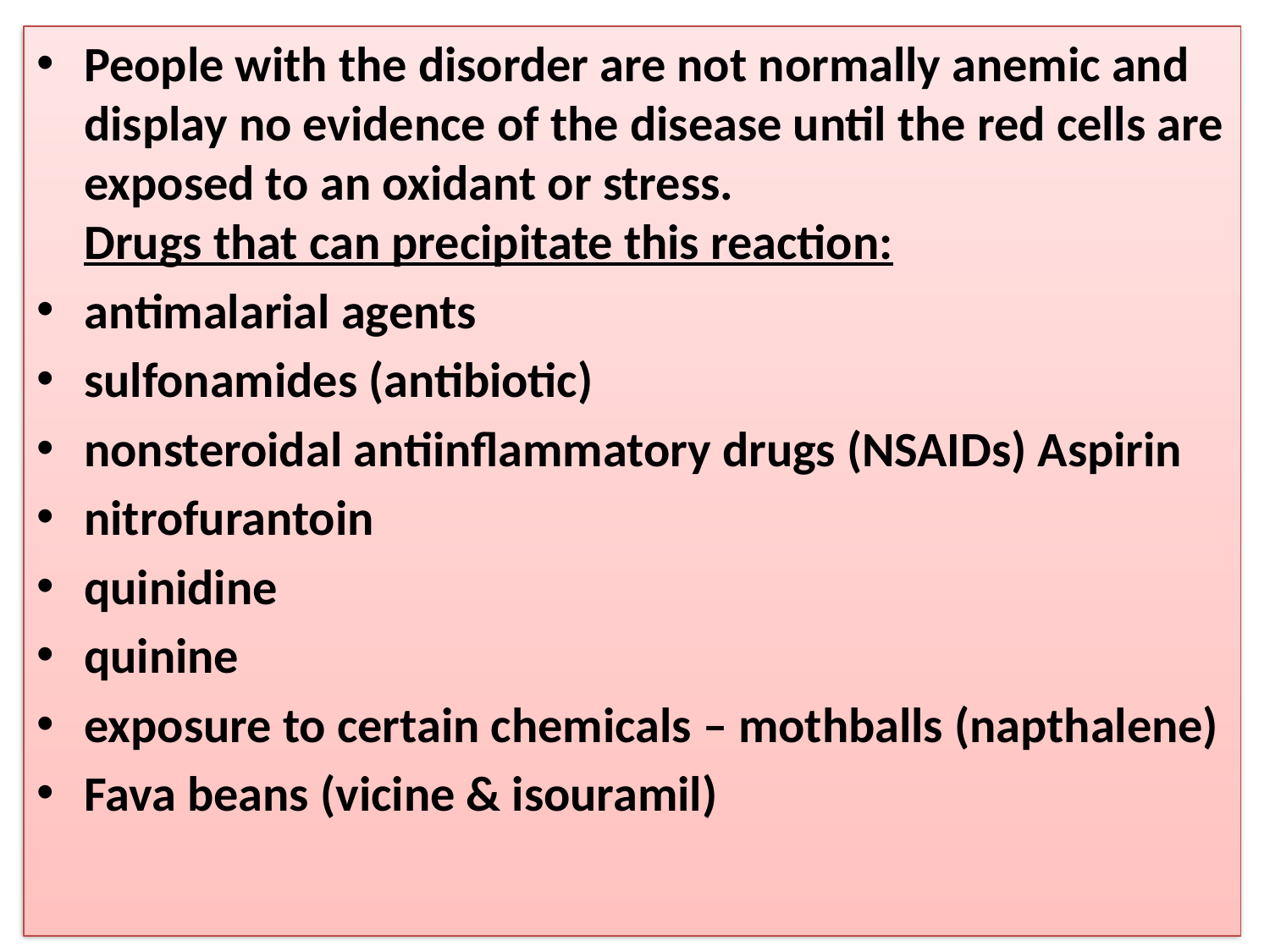

People with the disorder are not normally anemic and display no evidence of the disease until the red cells are exposed to an oxidant or stress.
Drugs that can precipitate this reaction:
antimalarial agents
sulfonamides (antibiotic)
nonsteroidal antiinflammatory drugs (NSAIDs) Aspirin
nitrofurantoin
quinidine
quinine
exposure to certain chemicals – mothballs (napthalene)
Fava beans (vicine & isouramil)